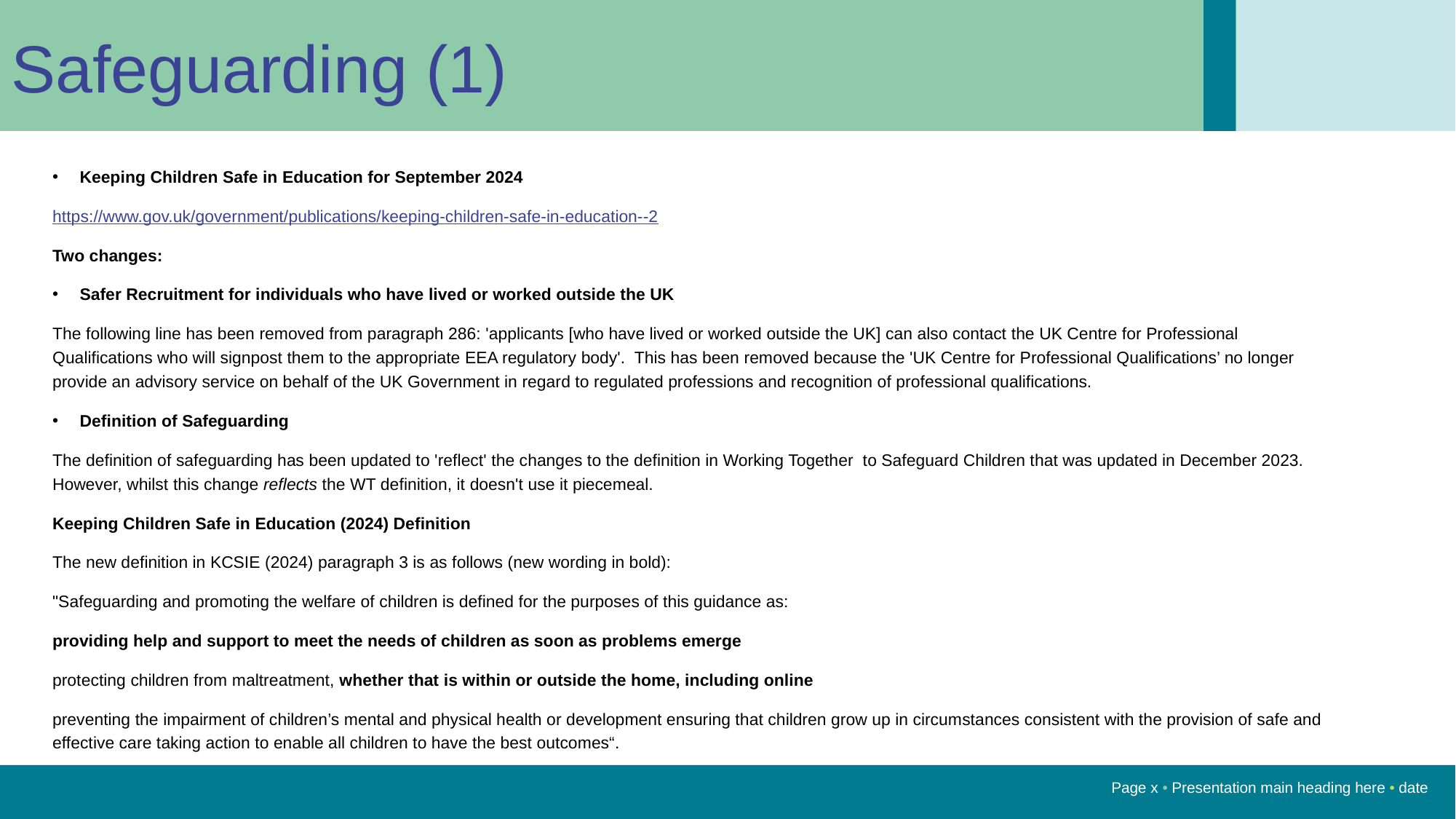

Safeguarding (1)
Keeping Children Safe in Education for September 2024
https://www.gov.uk/government/publications/keeping-children-safe-in-education--2
Two changes:
Safer Recruitment for individuals who have lived or worked outside the UK
The following line has been removed from paragraph 286: 'applicants [who have lived or worked outside the UK] can also contact the UK Centre for Professional Qualifications who will signpost them to the appropriate EEA regulatory body'.  This has been removed because the 'UK Centre for Professional Qualifications’ no longer provide an advisory service on behalf of the UK Government in regard to regulated professions and recognition of professional qualifications.
Definition of Safeguarding
The definition of safeguarding has been updated to 'reflect' the changes to the definition in Working Together  to Safeguard Children that was updated in December 2023. However, whilst this change reflects the WT definition, it doesn't use it piecemeal.
Keeping Children Safe in Education (2024) Definition
The new definition in KCSIE (2024) paragraph 3 is as follows (new wording in bold):
"Safeguarding and promoting the welfare of children is defined for the purposes of this guidance as:
providing help and support to meet the needs of children as soon as problems emerge
protecting children from maltreatment, whether that is within or outside the home, including online
preventing the impairment of children’s mental and physical health or development ensuring that children grow up in circumstances consistent with the provision of safe and effective care taking action to enable all children to have the best outcomes“.
Page x • Presentation main heading here • date